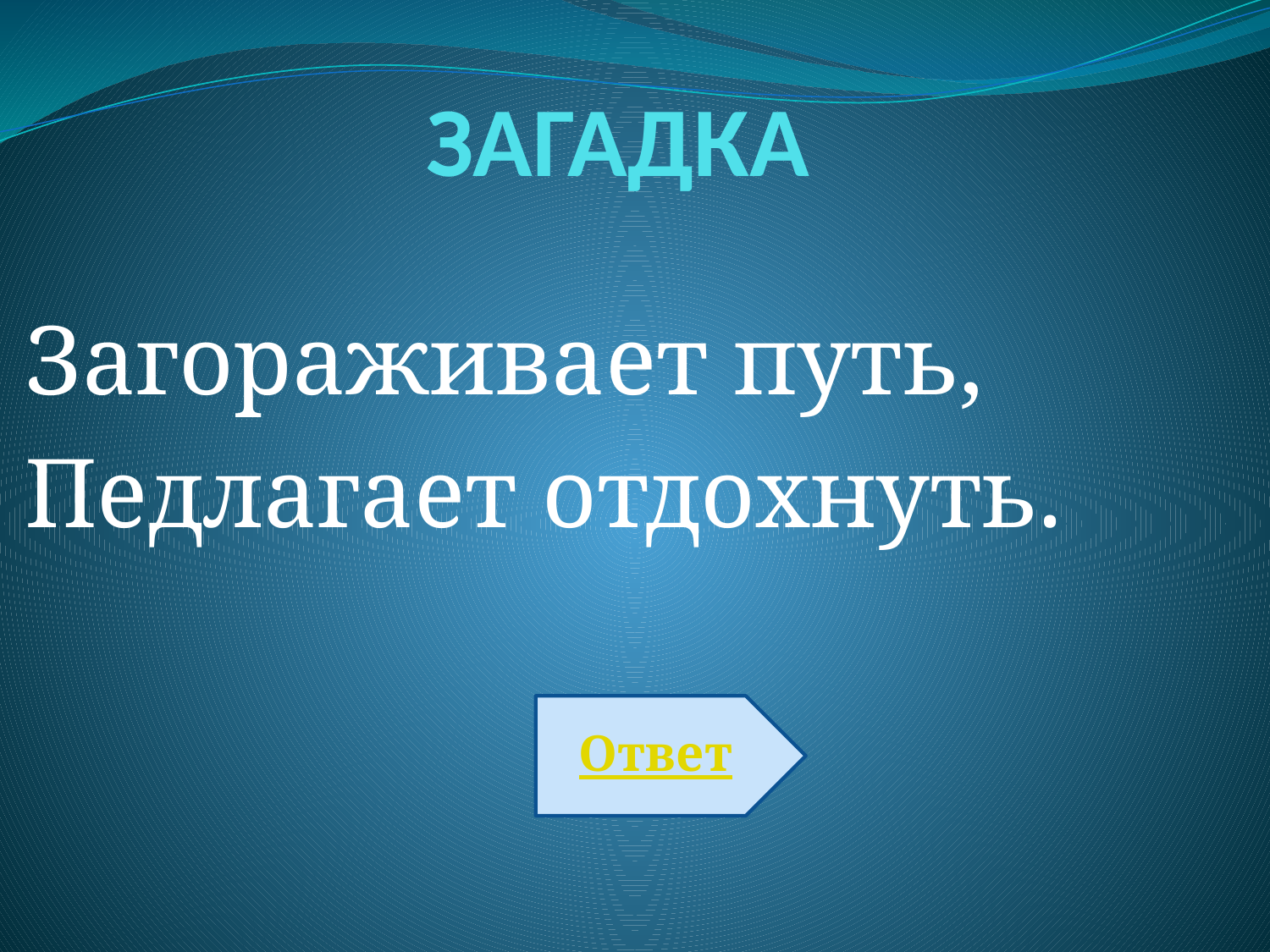

# ЗАГАДКА

Загораживает путь,
Педлагает отдохнуть.
Ответ